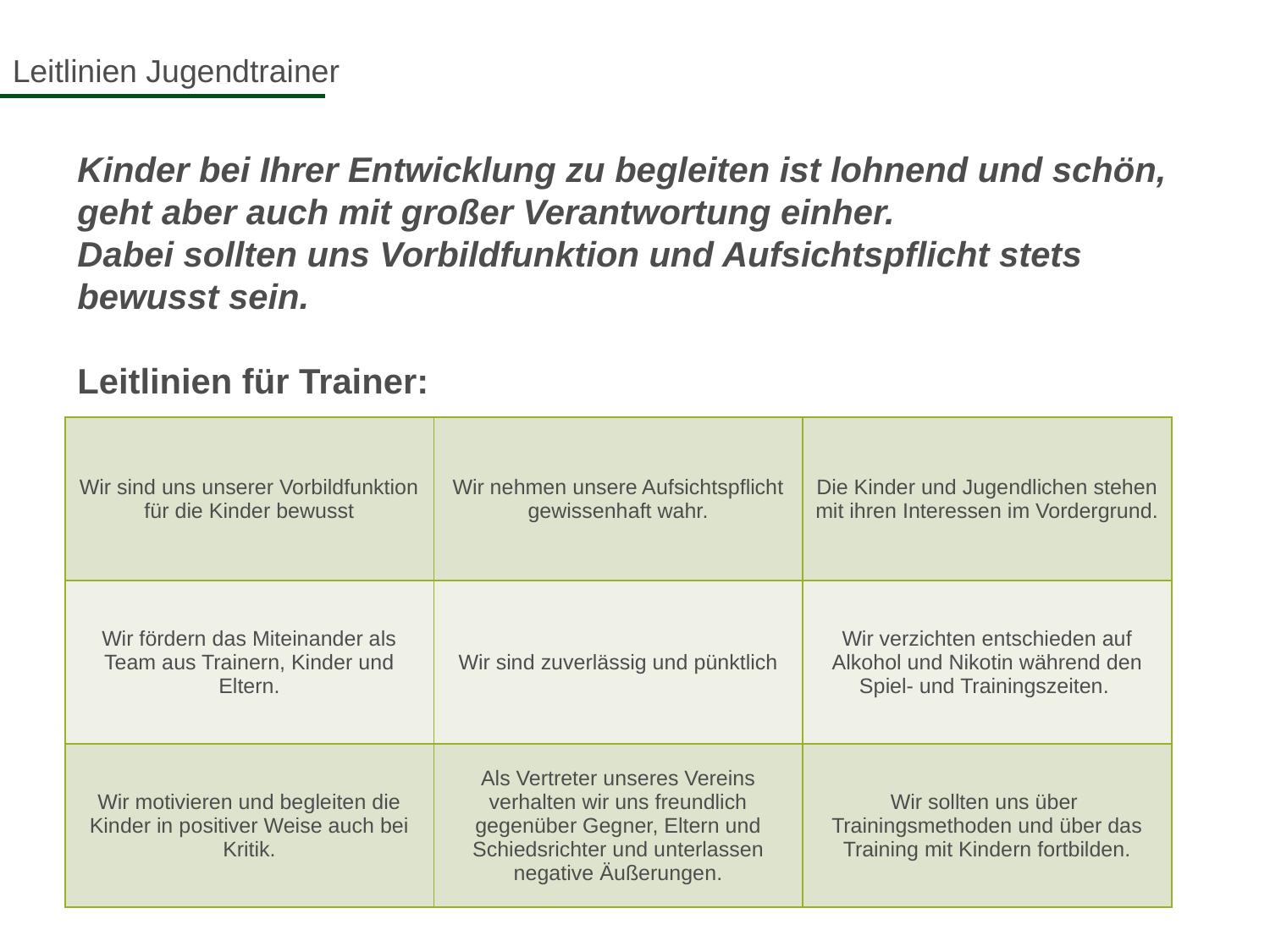

Leitlinien Jugendtrainer
Kinder bei Ihrer Entwicklung zu begleiten ist lohnend und schön, geht aber auch mit großer Verantwortung einher.
Dabei sollten uns Vorbildfunktion und Aufsichtspflicht stets bewusst sein.

Leitlinien für Trainer:
| Wir sind uns unserer Vorbildfunktion für die Kinder bewusst | Wir nehmen unsere Aufsichtspflicht gewissenhaft wahr. | Die Kinder und Jugendlichen stehen mit ihren Interessen im Vordergrund. |
| --- | --- | --- |
| Wir fördern das Miteinander als Team aus Trainern, Kinder und Eltern. | Wir sind zuverlässig und pünktlich | Wir verzichten entschieden auf Alkohol und Nikotin während den Spiel- und Trainingszeiten. |
| Wir motivieren und begleiten die Kinder in positiver Weise auch bei Kritik. | Als Vertreter unseres Vereins verhalten wir uns freundlich gegenüber Gegner, Eltern und Schiedsrichter und unterlassen negative Äußerungen. | Wir sollten uns über Trainingsmethoden und über das Training mit Kindern fortbilden. |